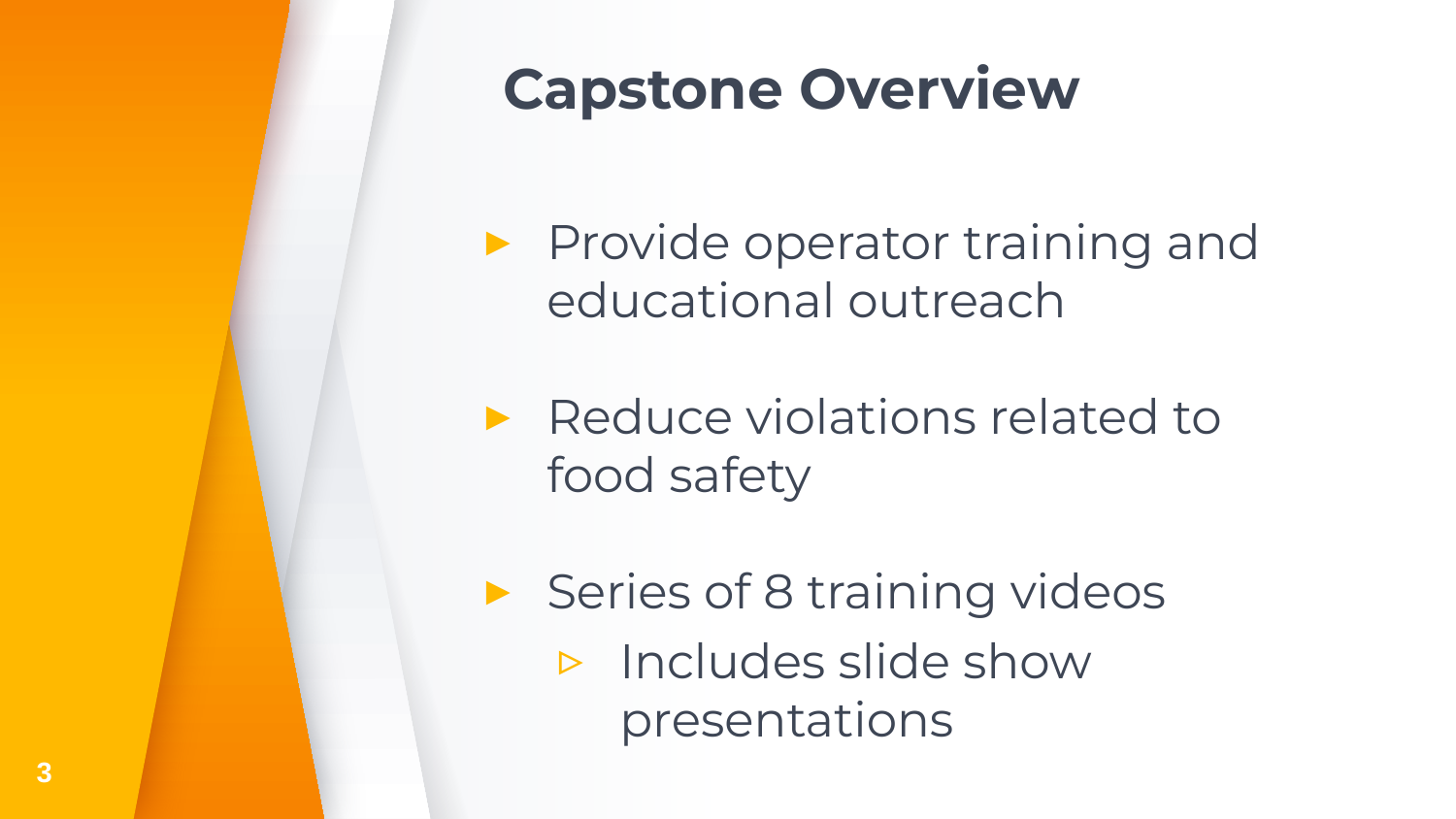

# Capstone Overview
Provide operator training and educational outreach

Reduce violations related to food safety

Series of 8 training videos
Includes slide show presentations

3